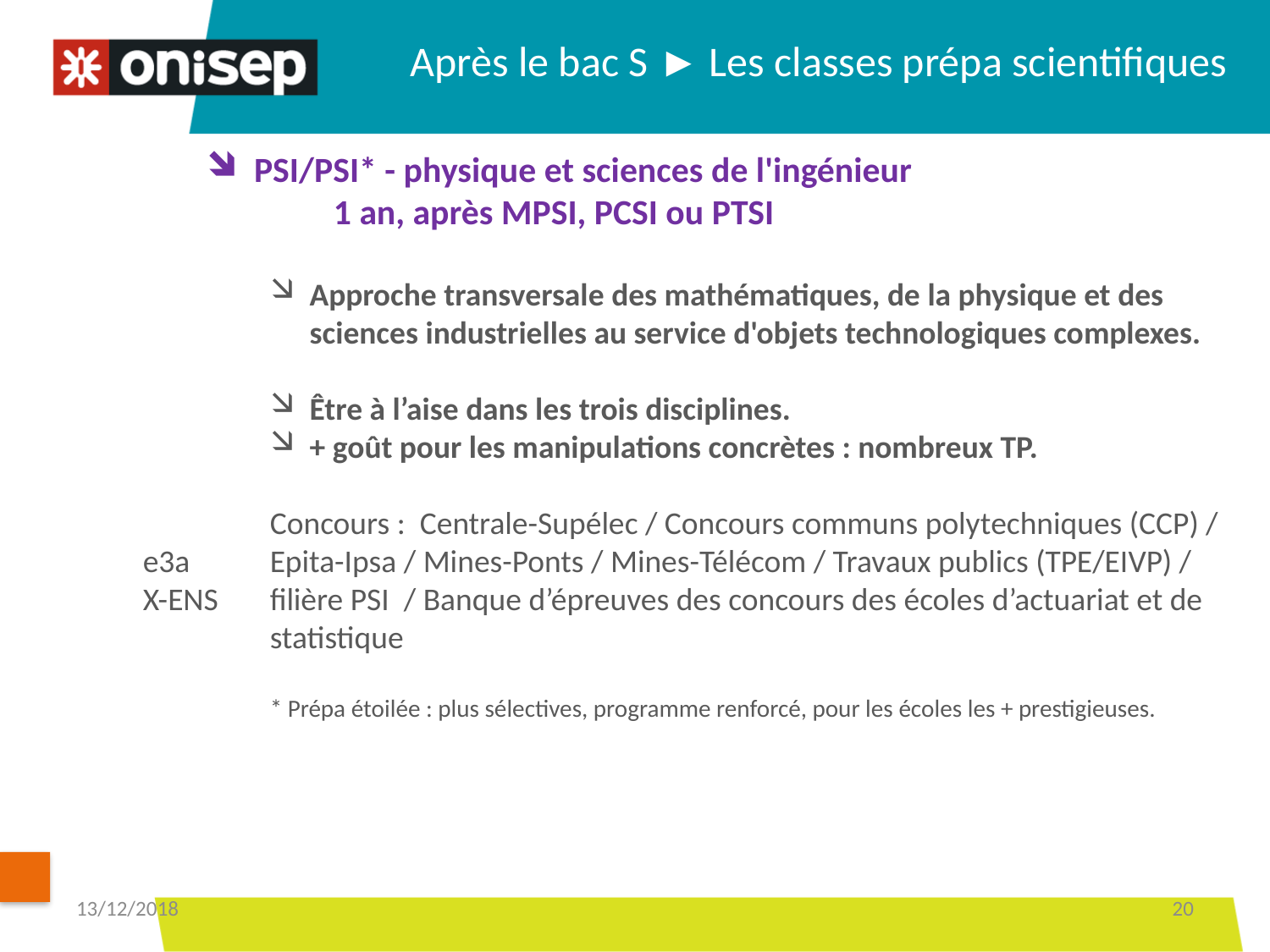

Après le bac S ► Les classes prépa scientifiques
PSI/PSI* - physique et sciences de l'ingénieur
	1 an, après MPSI, PCSI ou PTSI

Approche transversale des mathématiques, de la physique et des sciences industrielles au service d'objets technologiques complexes.

Être à l’aise dans les trois disciplines.
+ goût pour les manipulations concrètes : nombreux TP.

	Concours :  Centrale-Supélec / Concours communs polytechniques (CCP) /  e3a 	Epita-Ipsa / Mines-Ponts / Mines-Télécom / Travaux publics (TPE/EIVP) /  X-ENS 	filière PSI  / Banque d’épreuves des concours des écoles d’actuariat et de 	statistique

	* Prépa étoilée : plus sélectives, programme renforcé, pour les écoles les + prestigieuses.

13/12/2018
20